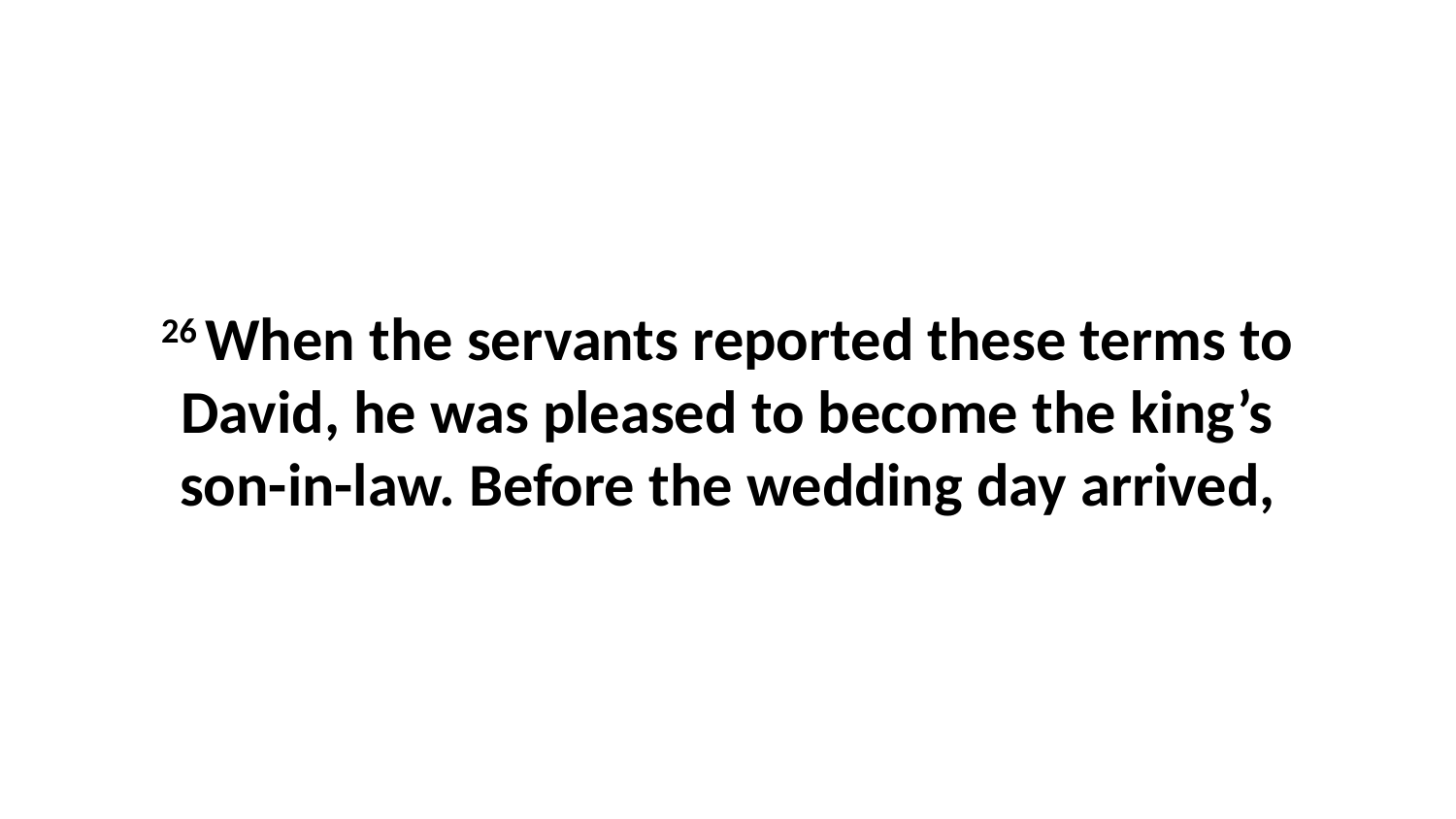

26 When the servants reported these terms to David, he was pleased to become the king’s son-in-law. Before the wedding day arrived,